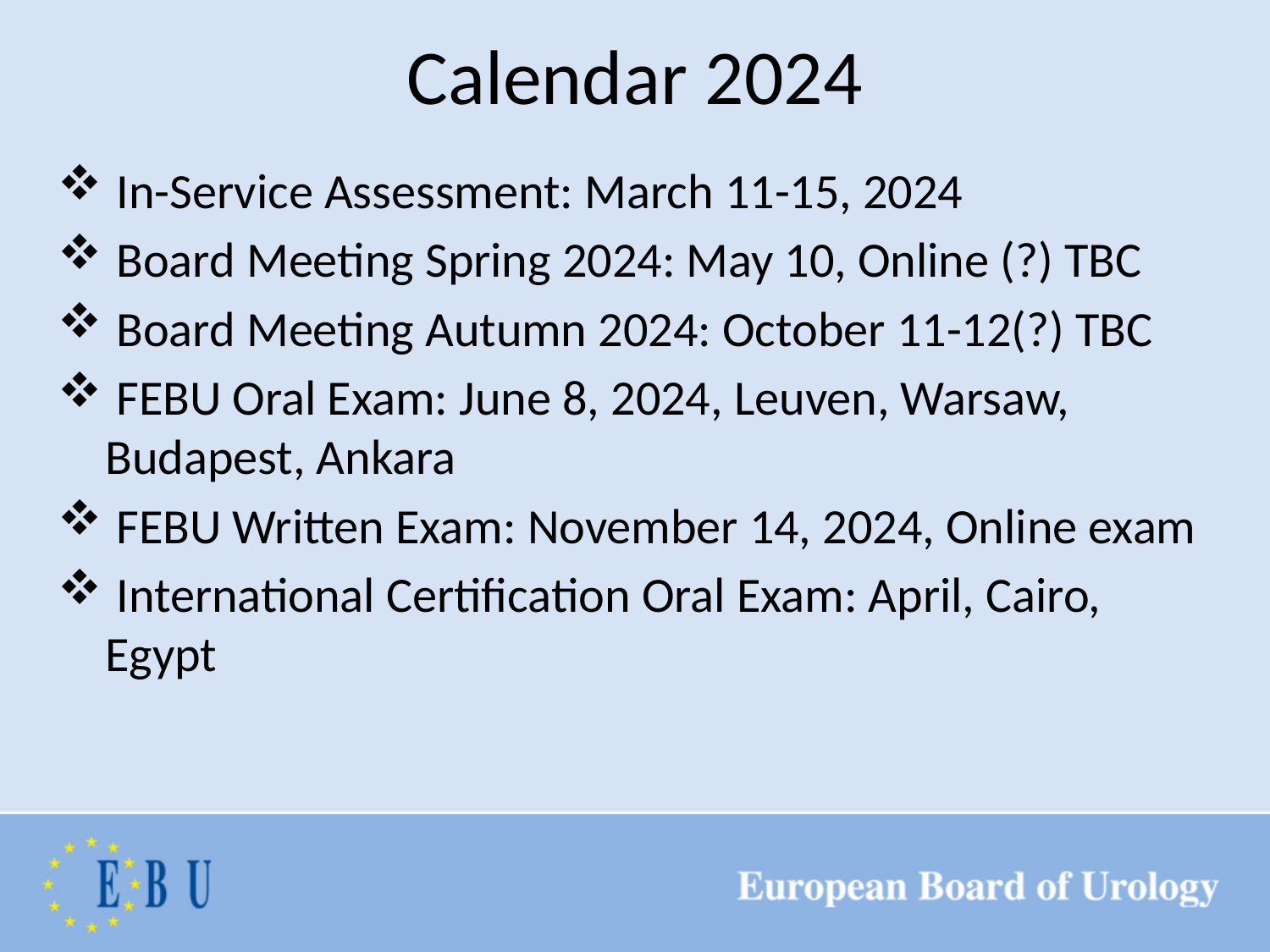

# Calendar 2024
 In-Service Assessment: March 11-15, 2024
 Board Meeting Spring 2024: May 10, Online (?) TBC
 Board Meeting Autumn 2024: October 11-12(?) TBC
 FEBU Oral Exam: June 8, 2024, Leuven, Warsaw, Budapest, Ankara
 FEBU Written Exam: November 14, 2024, Online exam
 International Certification Oral Exam: April, Cairo, Egypt